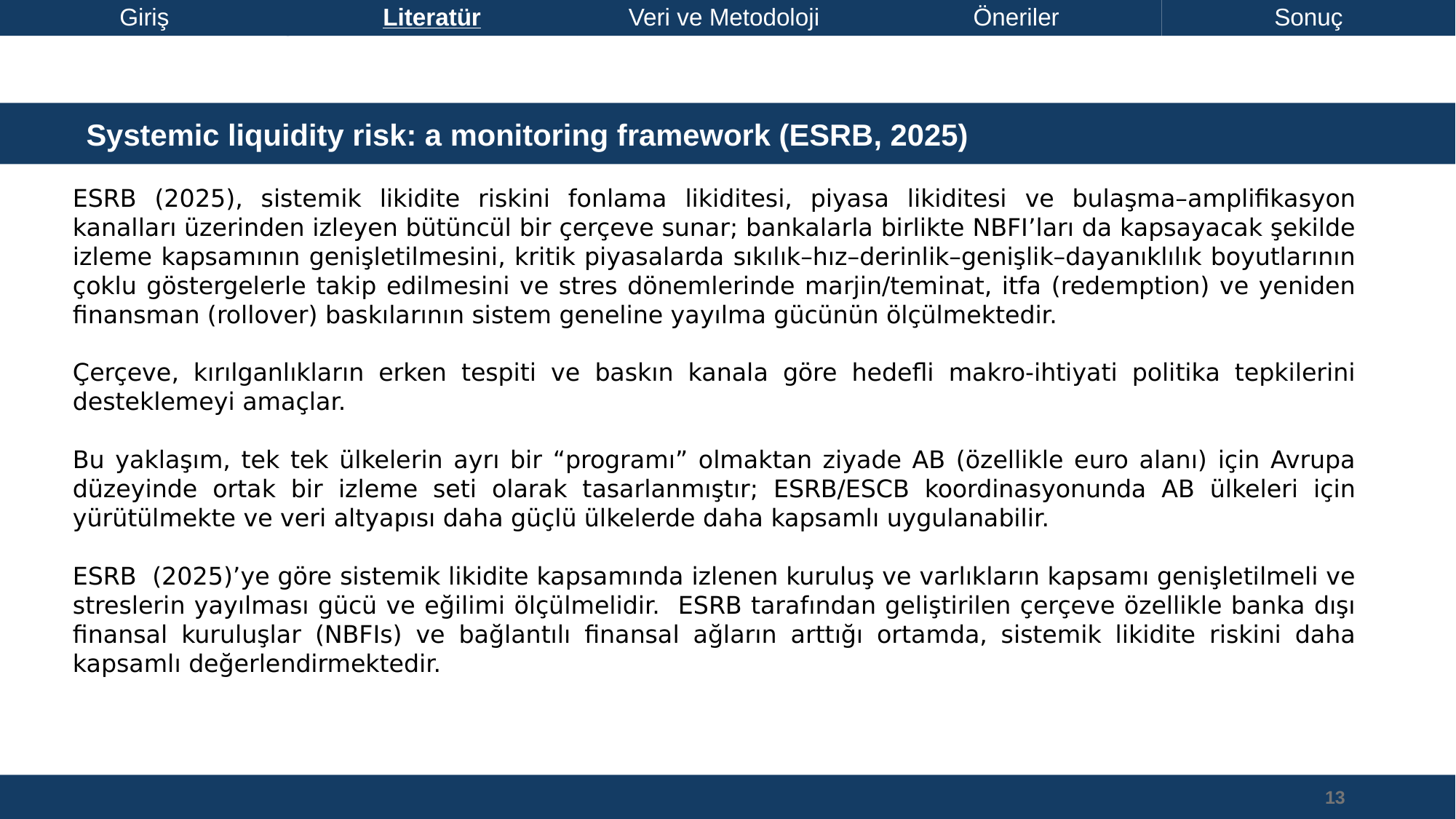

Literatür
Giriş
Veri ve Metodoloji
Öneriler
Sonuç
         Systemic liquidity risk: a monitoring framework (ESRB, 2025)
ESRB (2025), sistemik likidite riskini fonlama likiditesi, piyasa likiditesi ve bulaşma–amplifikasyon kanalları üzerinden izleyen bütüncül bir çerçeve sunar; bankalarla birlikte NBFI’ları da kapsayacak şekilde izleme kapsamının genişletilmesini, kritik piyasalarda sıkılık–hız–derinlik–genişlik–dayanıklılık boyutlarının çoklu göstergelerle takip edilmesini ve stres dönemlerinde marjin/teminat, itfa (redemption) ve yeniden finansman (rollover) baskılarının sistem geneline yayılma gücünün ölçülmektedir.

Çerçeve, kırılganlıkların erken tespiti ve baskın kanala göre hedefli makro‑ihtiyati politika tepkilerini desteklemeyi amaçlar.

Bu yaklaşım, tek tek ülkelerin ayrı bir “programı” olmaktan ziyade AB (özellikle euro alanı) için Avrupa düzeyinde ortak bir izleme seti olarak tasarlanmıştır; ESRB/ESCB koordinasyonunda AB ülkeleri için yürütülmekte ve veri altyapısı daha güçlü ülkelerde daha kapsamlı uygulanabilir.

ESRB  (2025)’ye göre sistemik likidite kapsamında izlenen kuruluş ve varlıkların kapsamı genişletilmeli ve streslerin yayılması gücü ve eğilimi ölçülmelidir.  ESRB tarafından geliştirilen çerçeve özellikle banka dışı finansal kuruluşlar (NBFIs) ve bağlantılı finansal ağların arttığı ortamda, sistemik likidite riskini daha kapsamlı değerlendirmektedir.

13